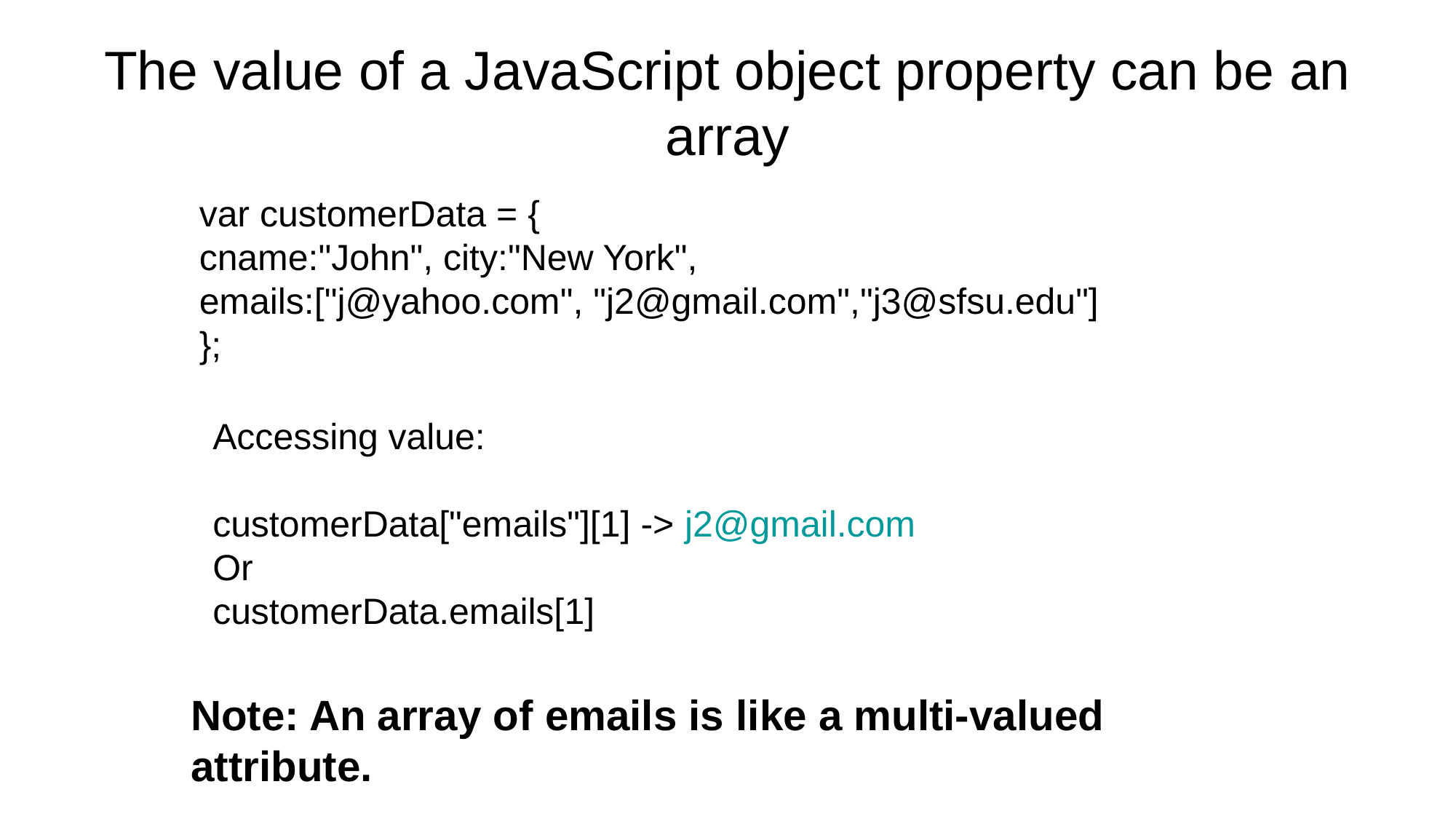

# The value of a JavaScript object property can be an array
var customerData = {
cname:"John", city:"New York",
emails:["j@yahoo.com", "j2@gmail.com","j3@sfsu.edu"]
};
Accessing value:

customerData["emails"][1] -> j2@gmail.com
Or
customerData.emails[1]
Note: An array of emails is like a multi-valued attribute.